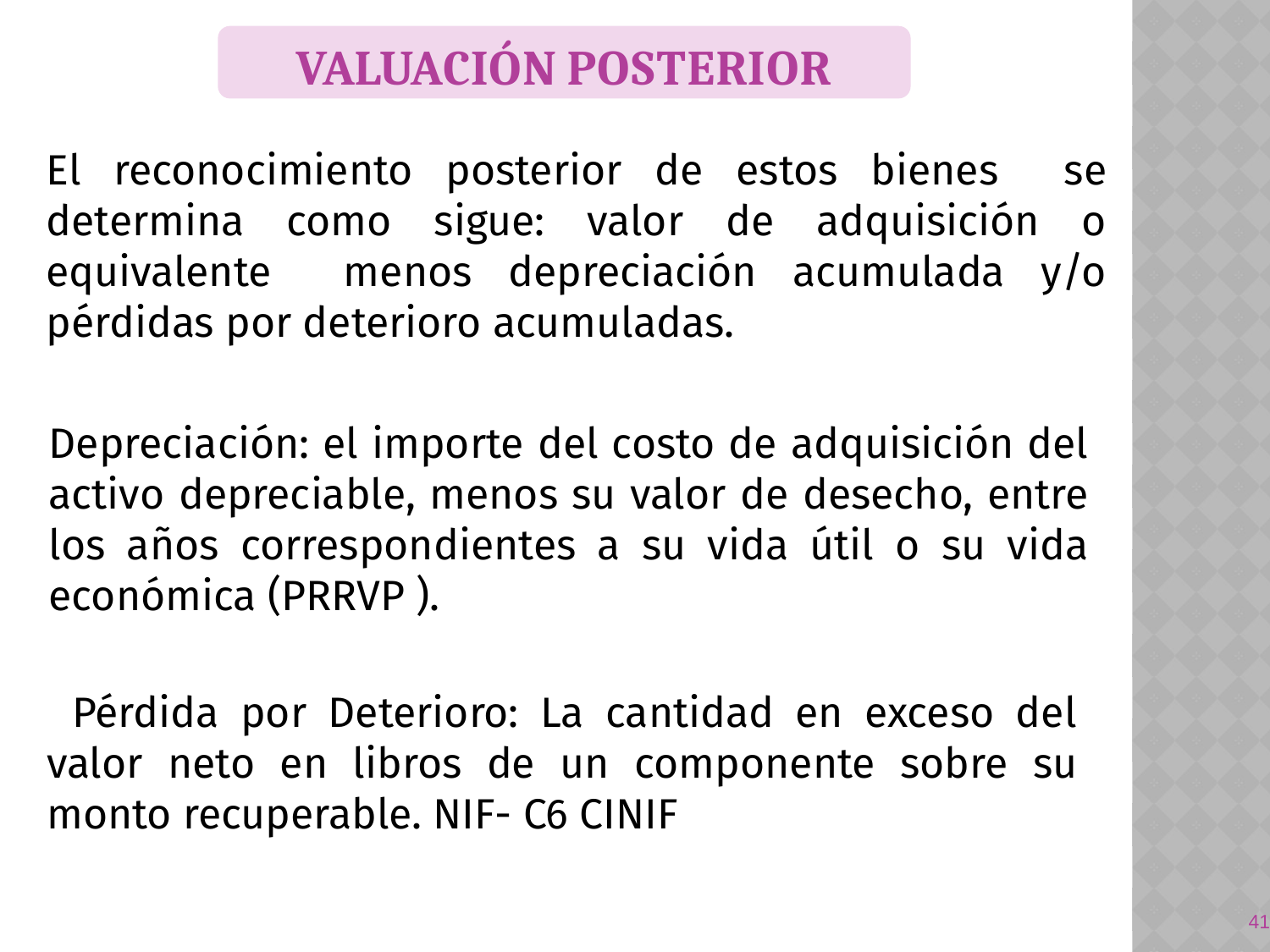

VALUACIÓN POSTERIOR
El reconocimiento posterior de estos bienes  se determina como sigue: valor de adquisición o equivalente  menos depreciación acumulada y/o pérdidas por deterioro acumuladas.
Depreciación: el importe del costo de adquisición del activo depreciable, menos su valor de desecho, entre los años correspondientes a su vida útil o su vida económica (PRRVP ).

Pérdida por Deterioro: La cantidad en exceso del valor neto en libros de un componente sobre su monto recuperable. NIF- C6 CINIF
41